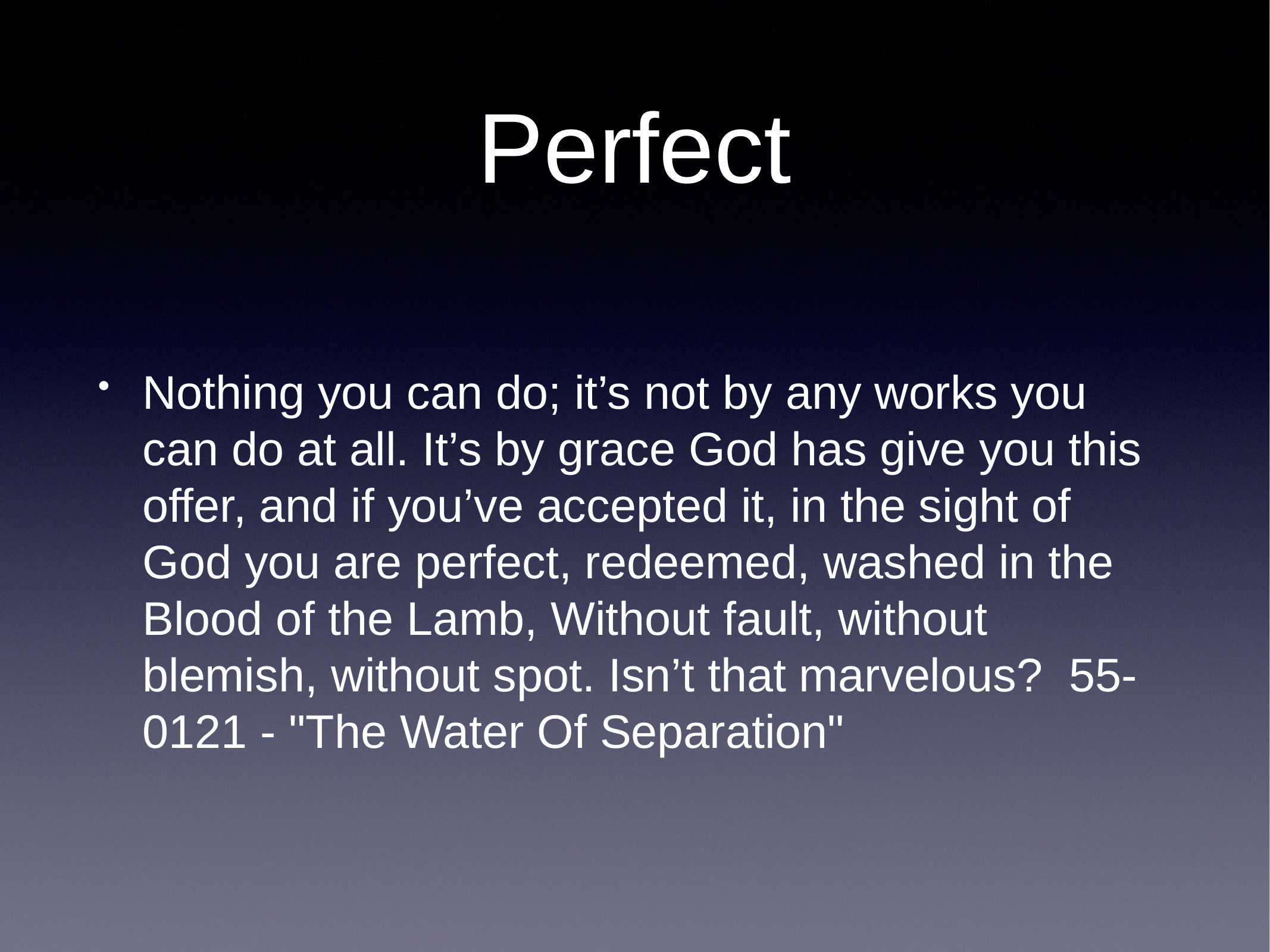

# Perfect
Nothing you can do; it’s not by any works you can do at all. It’s by grace God has give you this offer, and if you’ve accepted it, in the sight of God you are perfect, redeemed, washed in the Blood of the Lamb, Without fault, without blemish, without spot. Isn’t that marvelous?  55-0121 - "The Water Of Separation"